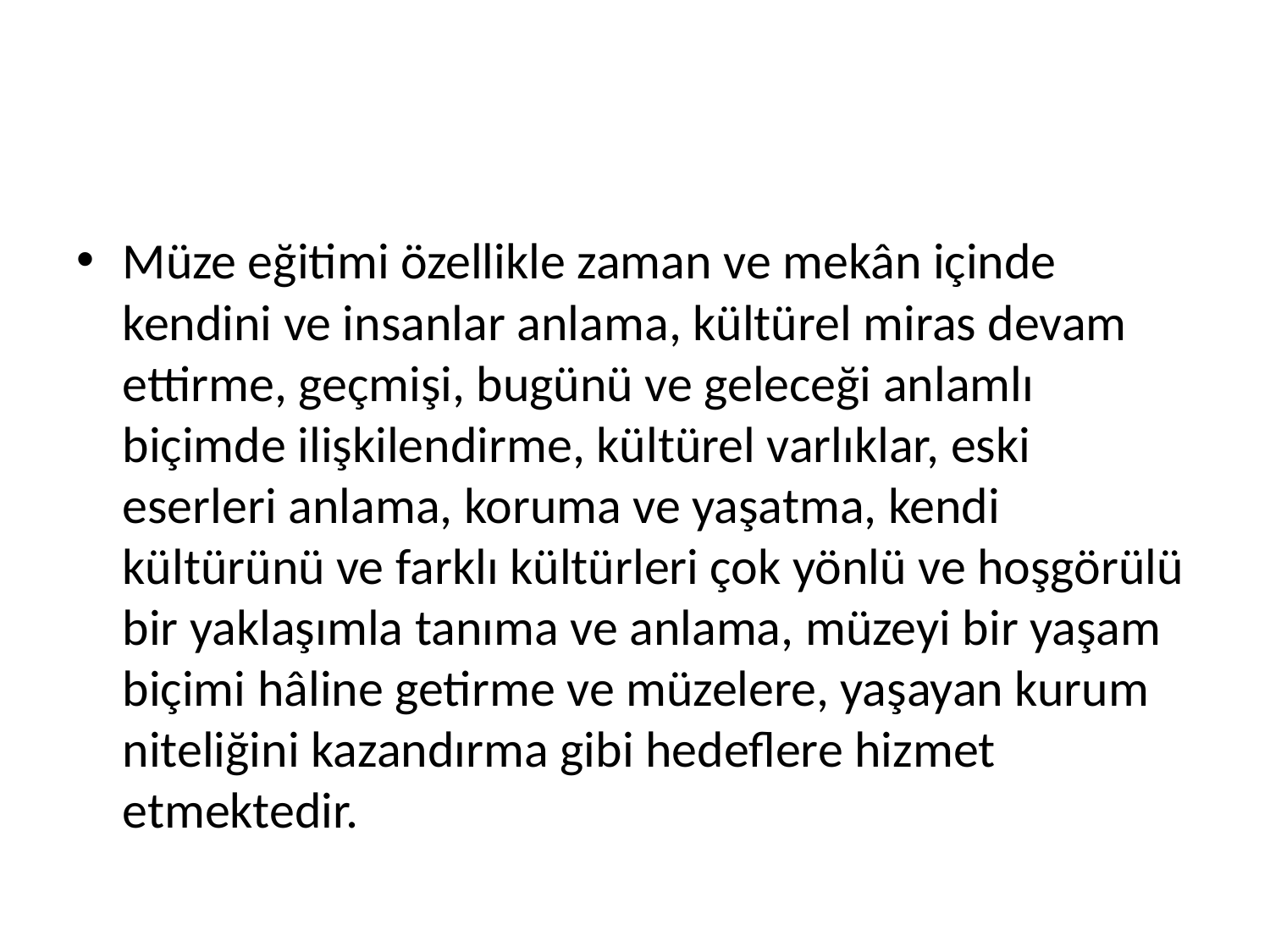

#
Müze eğitimi özellikle zaman ve mekân içinde kendini ve insanlar anlama, kültürel miras devam ettirme, geçmişi, bugünü ve geleceği anlamlı biçimde ilişkilendirme, kültürel varlıklar, eski eserleri anlama, koruma ve yaşatma, kendi kültürünü ve farklı kültürleri çok yönlü ve hoşgörülü bir yaklaşımla tanıma ve anlama, müzeyi bir yaşam biçimi hâline getirme ve müzelere, yaşayan kurum niteliğini kazandırma gibi hedeflere hizmet etmektedir.